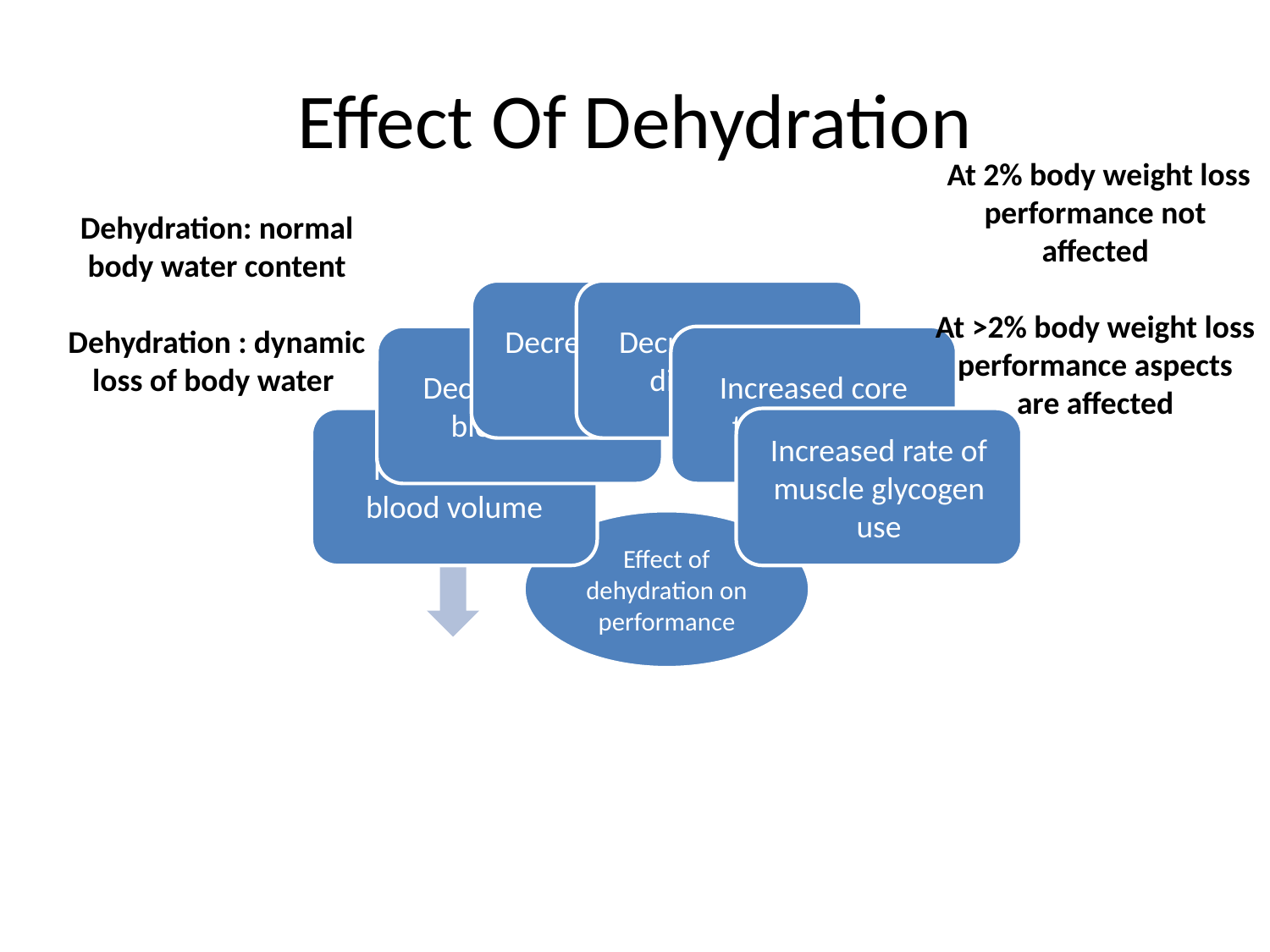

# Effect Of Dehydration
 At 2% body weight loss performance not affected

At >2% body weight loss performance aspects are affected
Dehydration: normal body water content

Dehydration : dynamic loss of body water
Effect of dehydration on performance